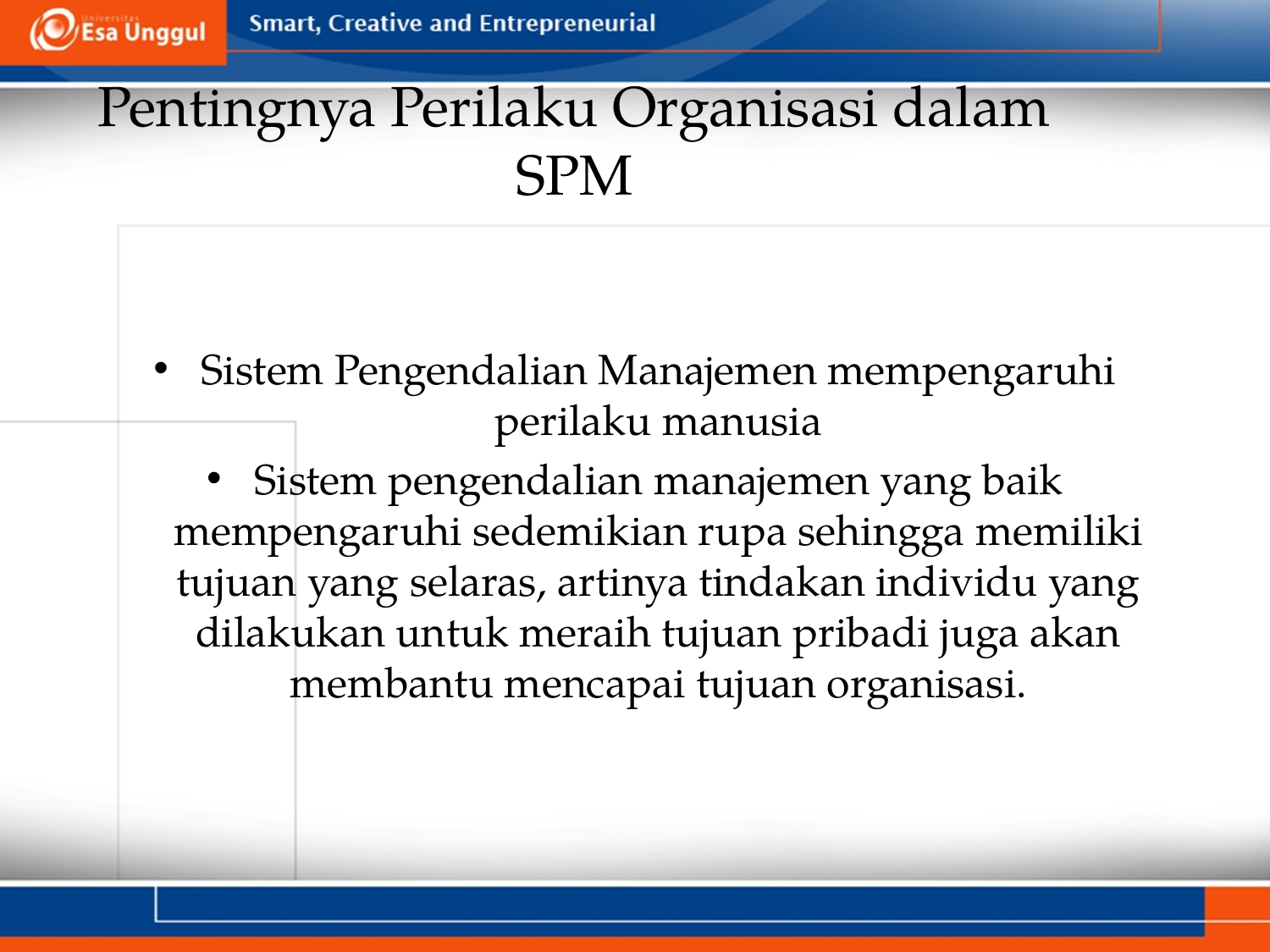

# Pentingnya Perilaku Organisasi dalam SPM
Sistem Pengendalian Manajemen mempengaruhi perilaku manusia
Sistem pengendalian manajemen yang baik mempengaruhi sedemikian rupa sehingga memiliki tujuan yang selaras, artinya tindakan individu yang dilakukan untuk meraih tujuan pribadi juga akan membantu mencapai tujuan organisasi.